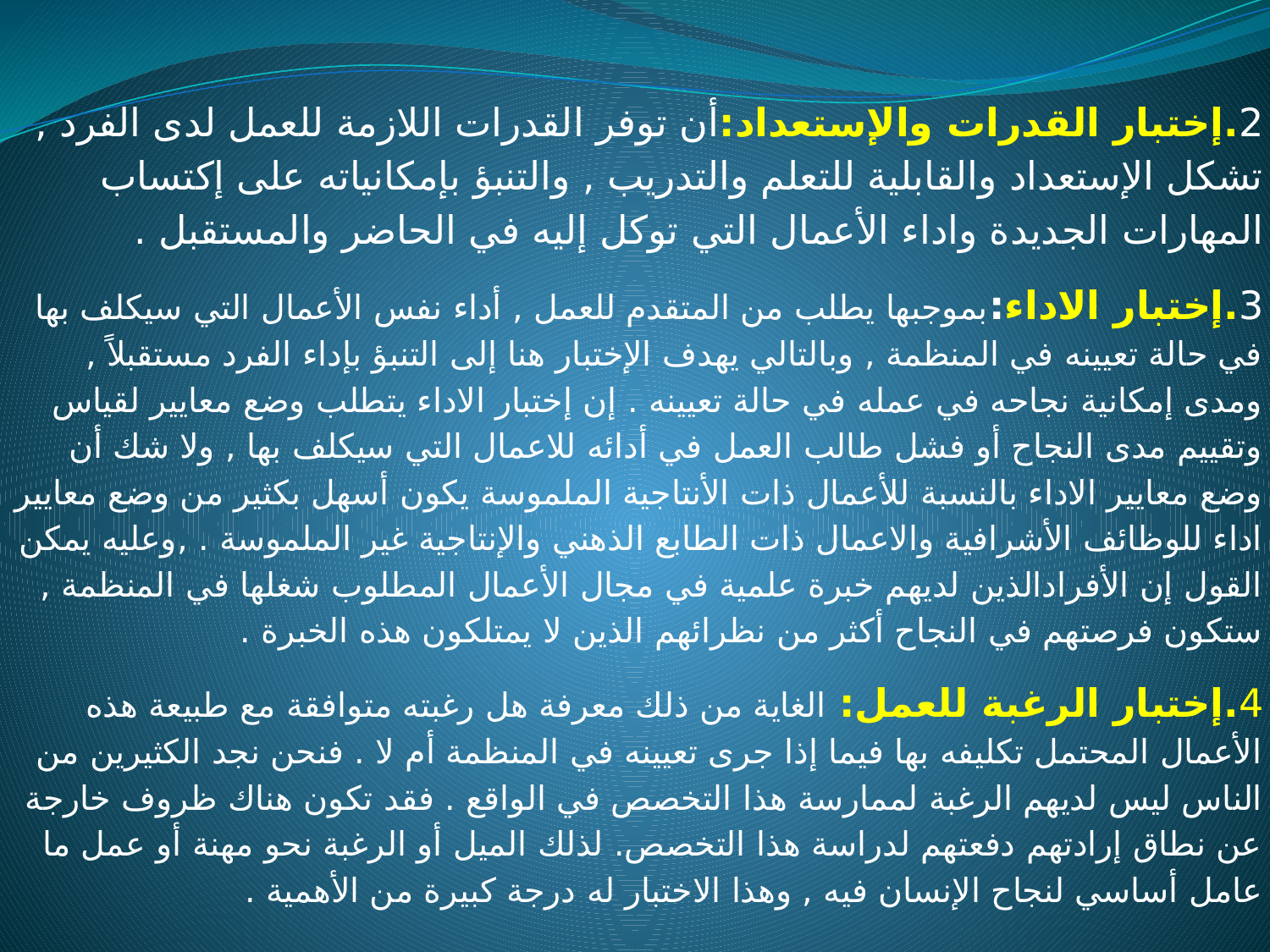

2.إختبار القدرات والإستعداد:أن توفر القدرات اللازمة للعمل لدى الفرد , تشكل الإستعداد والقابلية للتعلم والتدريب , والتنبؤ بإمكانياته على إكتساب المهارات الجديدة واداء الأعمال التي توكل إليه في الحاضر والمستقبل .
3.إختبار الاداء:بموجبها يطلب من المتقدم للعمل , أداء نفس الأعمال التي سيكلف بها في حالة تعيينه في المنظمة , وبالتالي يهدف الإختبار هنا إلى التنبؤ بإداء الفرد مستقبلاً , ومدى إمكانية نجاحه في عمله في حالة تعيينه . إن إختبار الاداء يتطلب وضع معايير لقياس وتقييم مدى النجاح أو فشل طالب العمل في أدائه للاعمال التي سيكلف بها , ولا شك أن وضع معايير الاداء بالنسبة للأعمال ذات الأنتاجية الملموسة يكون أسهل بكثير من وضع معايير اداء للوظائف الأشرافية والاعمال ذات الطابع الذهني والإنتاجية غير الملموسة . ,وعليه يمكن القول إن الأفرادالذين لديهم خبرة علمية في مجال الأعمال المطلوب شغلها في المنظمة , ستكون فرصتهم في النجاح أكثر من نظرائهم الذين لا يمتلكون هذه الخبرة .
4.إختبار الرغبة للعمل: الغاية من ذلك معرفة هل رغبته متوافقة مع طبيعة هذه الأعمال المحتمل تكليفه بها فيما إذا جرى تعيينه في المنظمة أم لا . فنحن نجد الكثيرين من الناس ليس لديهم الرغبة لممارسة هذا التخصص في الواقع . فقد تكون هناك ظروف خارجة عن نطاق إرادتهم دفعتهم لدراسة هذا التخصص. لذلك الميل أو الرغبة نحو مهنة أو عمل ما عامل أساسي لنجاح الإنسان فيه , وهذا الاختبار له درجة كبيرة من الأهمية .